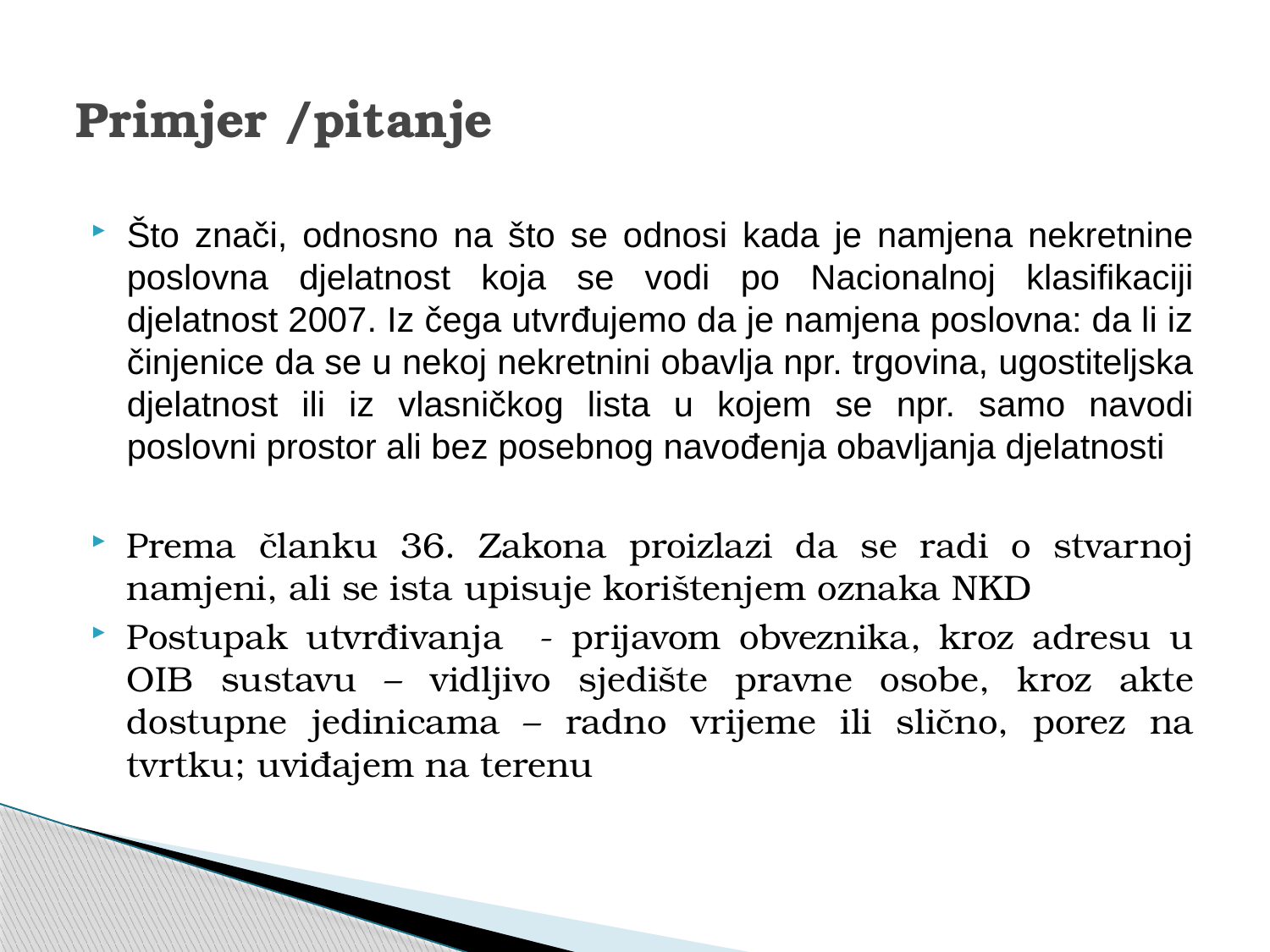

# Primjer /pitanje
Što znači, odnosno na što se odnosi kada je namjena nekretnine poslovna djelatnost koja se vodi po Nacionalnoj klasifikaciji djelatnost 2007. Iz čega utvrđujemo da je namjena poslovna: da li iz činjenice da se u nekoj nekretnini obavlja npr. trgovina, ugostiteljska djelatnost ili iz vlasničkog lista u kojem se npr. samo navodi poslovni prostor ali bez posebnog navođenja obavljanja djelatnosti

Prema članku 36. Zakona proizlazi da se radi o stvarnoj namjeni, ali se ista upisuje korištenjem oznaka NKD
Postupak utvrđivanja  - prijavom obveznika, kroz adresu u OIB sustavu – vidljivo sjedište pravne osobe, kroz akte dostupne jedinicama – radno vrijeme ili slično, porez na tvrtku; uviđajem na terenu